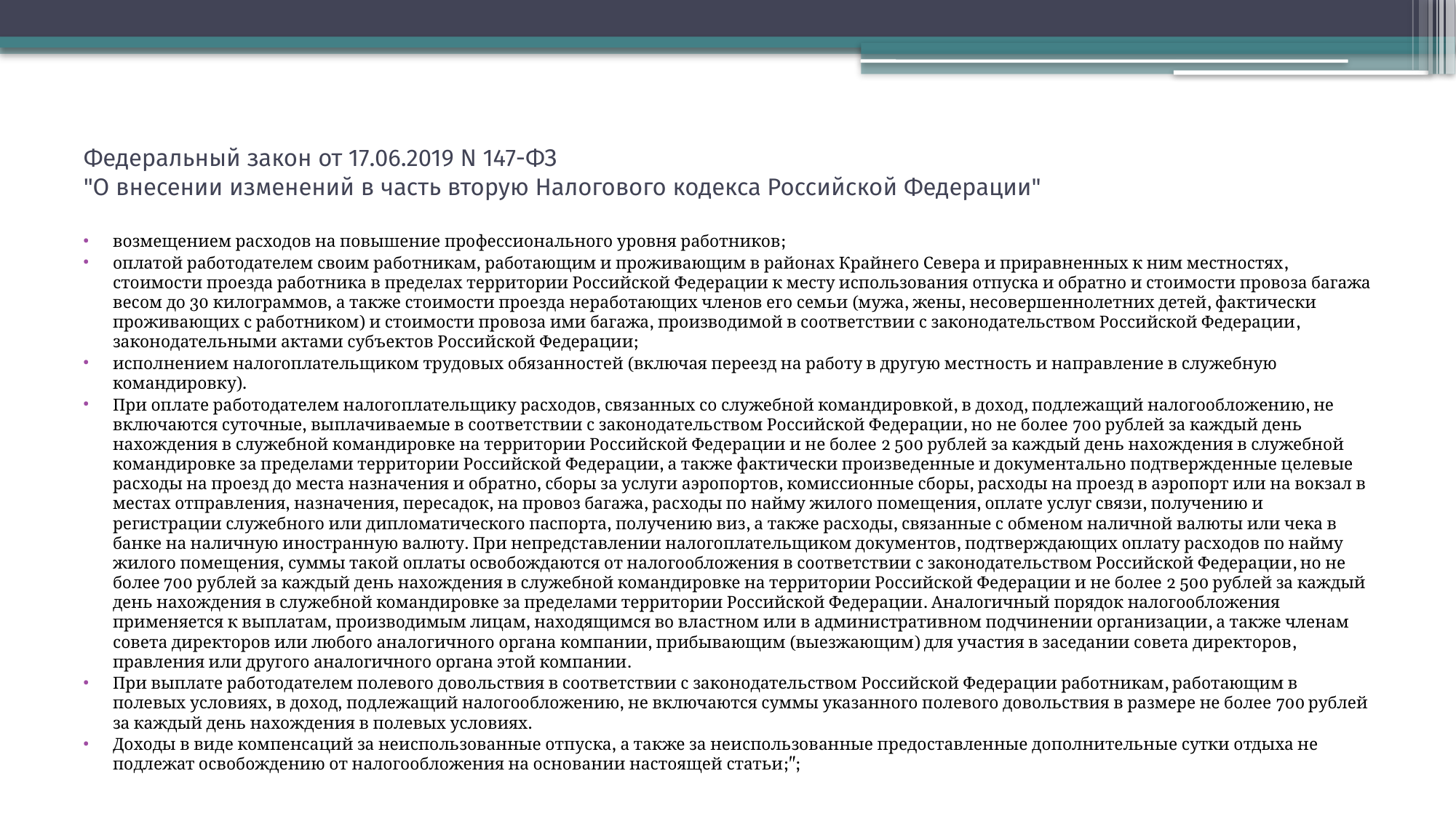

# Федеральный закон от 17.06.2019 N 147-ФЗ "О внесении изменений в часть вторую Налогового кодекса Российской Федерации"
возмещением расходов на повышение профессионального уровня работников;
оплатой работодателем своим работникам, работающим и проживающим в районах Крайнего Севера и приравненных к ним местностях, стоимости проезда работника в пределах территории Российской Федерации к месту использования отпуска и обратно и стоимости провоза багажа весом до 30 килограммов, а также стоимости проезда неработающих членов его семьи (мужа, жены, несовершеннолетних детей, фактически проживающих с работником) и стоимости провоза ими багажа, производимой в соответствии с законодательством Российской Федерации, законодательными актами субъектов Российской Федерации;
исполнением налогоплательщиком трудовых обязанностей (включая переезд на работу в другую местность и направление в служебную командировку).
При оплате работодателем налогоплательщику расходов, связанных со служебной командировкой, в доход, подлежащий налогообложению, не включаются суточные, выплачиваемые в соответствии с законодательством Российской Федерации, но не более 700 рублей за каждый день нахождения в служебной командировке на территории Российской Федерации и не более 2 500 рублей за каждый день нахождения в служебной командировке за пределами территории Российской Федерации, а также фактически произведенные и документально подтвержденные целевые расходы на проезд до места назначения и обратно, сборы за услуги аэропортов, комиссионные сборы, расходы на проезд в аэропорт или на вокзал в местах отправления, назначения, пересадок, на провоз багажа, расходы по найму жилого помещения, оплате услуг связи, получению и регистрации служебного или дипломатического паспорта, получению виз, а также расходы, связанные с обменом наличной валюты или чека в банке на наличную иностранную валюту. При непредставлении налогоплательщиком документов, подтверждающих оплату расходов по найму жилого помещения, суммы такой оплаты освобождаются от налогообложения в соответствии с законодательством Российской Федерации, но не более 700 рублей за каждый день нахождения в служебной командировке на территории Российской Федерации и не более 2 500 рублей за каждый день нахождения в служебной командировке за пределами территории Российской Федерации. Аналогичный порядок налогообложения применяется к выплатам, производимым лицам, находящимся во властном или в административном подчинении организации, а также членам совета директоров или любого аналогичного органа компании, прибывающим (выезжающим) для участия в заседании совета директоров, правления или другого аналогичного органа этой компании.
При выплате работодателем полевого довольствия в соответствии с законодательством Российской Федерации работникам, работающим в полевых условиях, в доход, подлежащий налогообложению, не включаются суммы указанного полевого довольствия в размере не более 700 рублей за каждый день нахождения в полевых условиях.
Доходы в виде компенсаций за неиспользованные отпуска, а также за неиспользованные предоставленные дополнительные сутки отдыха не подлежат освобождению от налогообложения на основании настоящей статьи;";